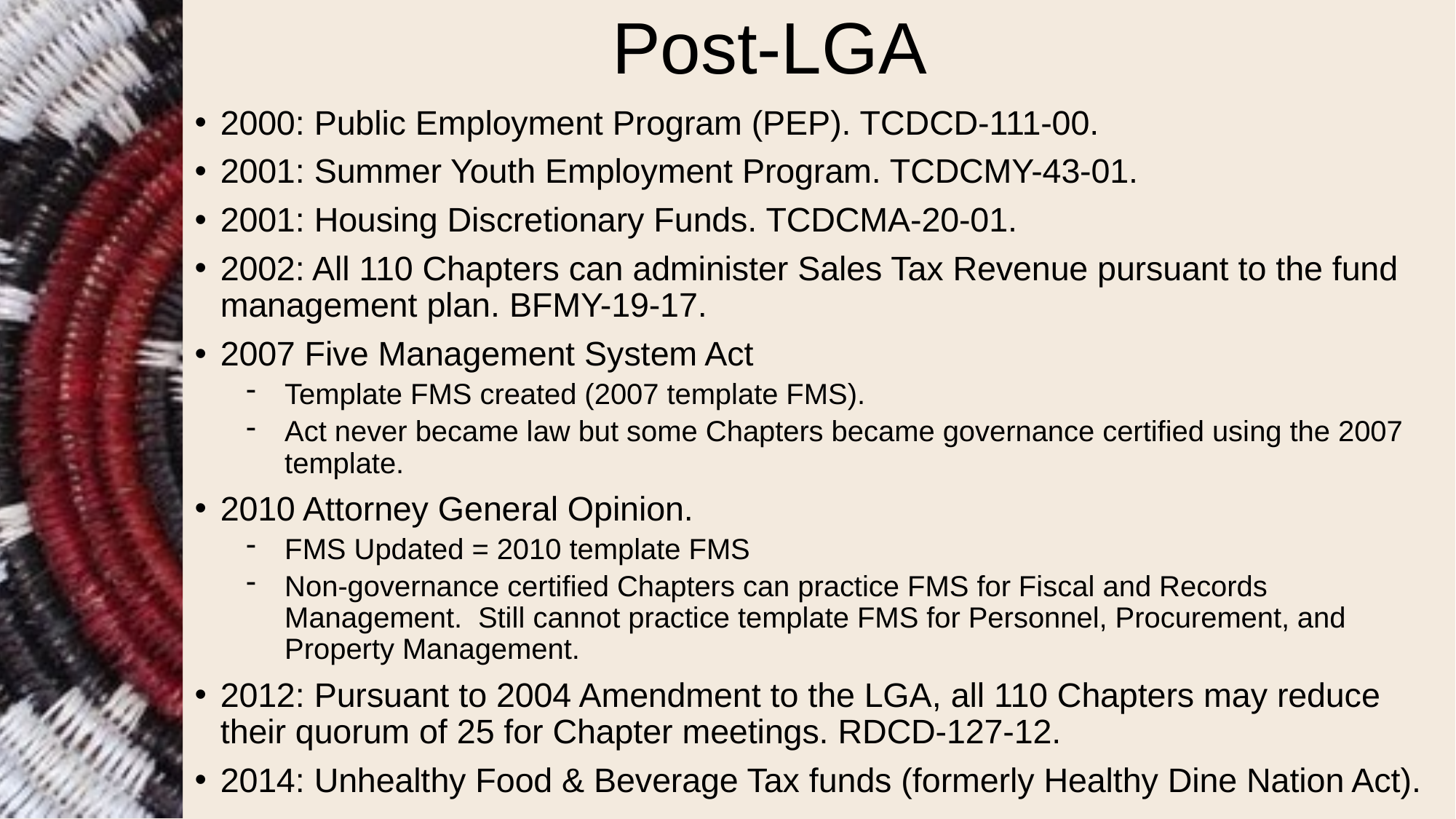

# Post-LGA
2000: Public Employment Program (PEP). TCDCD-111-00.
2001: Summer Youth Employment Program. TCDCMY-43-01.
2001: Housing Discretionary Funds. TCDCMA-20-01.
2002: All 110 Chapters can administer Sales Tax Revenue pursuant to the fund management plan. BFMY-19-17.
2007 Five Management System Act
Template FMS created (2007 template FMS).
Act never became law but some Chapters became governance certified using the 2007 template.
2010 Attorney General Opinion.
FMS Updated = 2010 template FMS
Non-governance certified Chapters can practice FMS for Fiscal and Records Management.  Still cannot practice template FMS for Personnel, Procurement, and Property Management.
2012: Pursuant to 2004 Amendment to the LGA, all 110 Chapters may reduce their quorum of 25 for Chapter meetings. RDCD-127-12.
2014: Unhealthy Food & Beverage Tax funds (formerly Healthy Dine Nation Act).